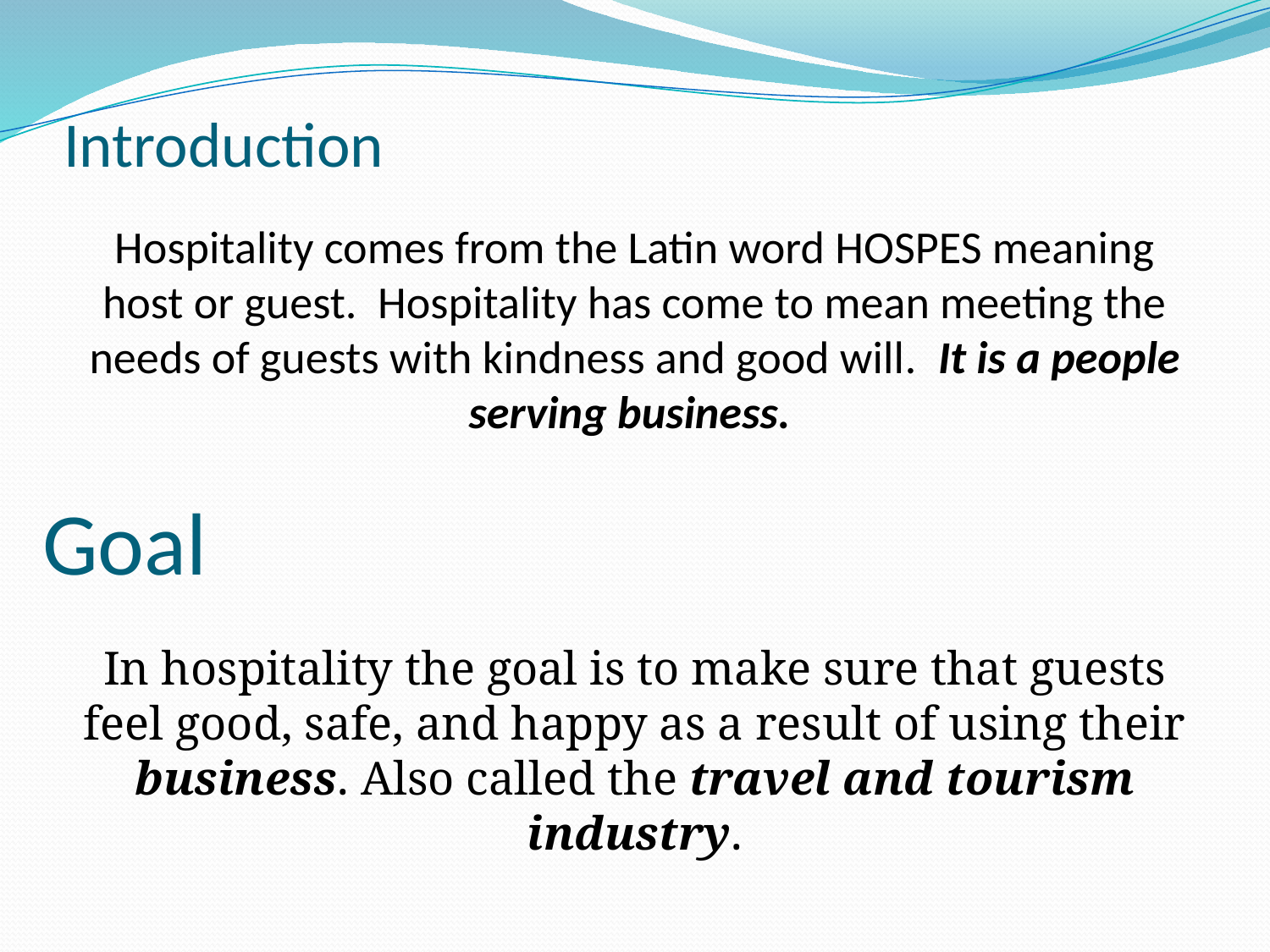

# Introduction
Hospitality comes from the Latin word HOSPES meaning host or guest.  Hospitality has come to mean meeting the needs of guests with kindness and good will.  It is a people serving business.

In hospitality the goal is to make sure that guests feel good, safe, and happy as a result of using their business. Also called the travel and tourism industry.

Goal